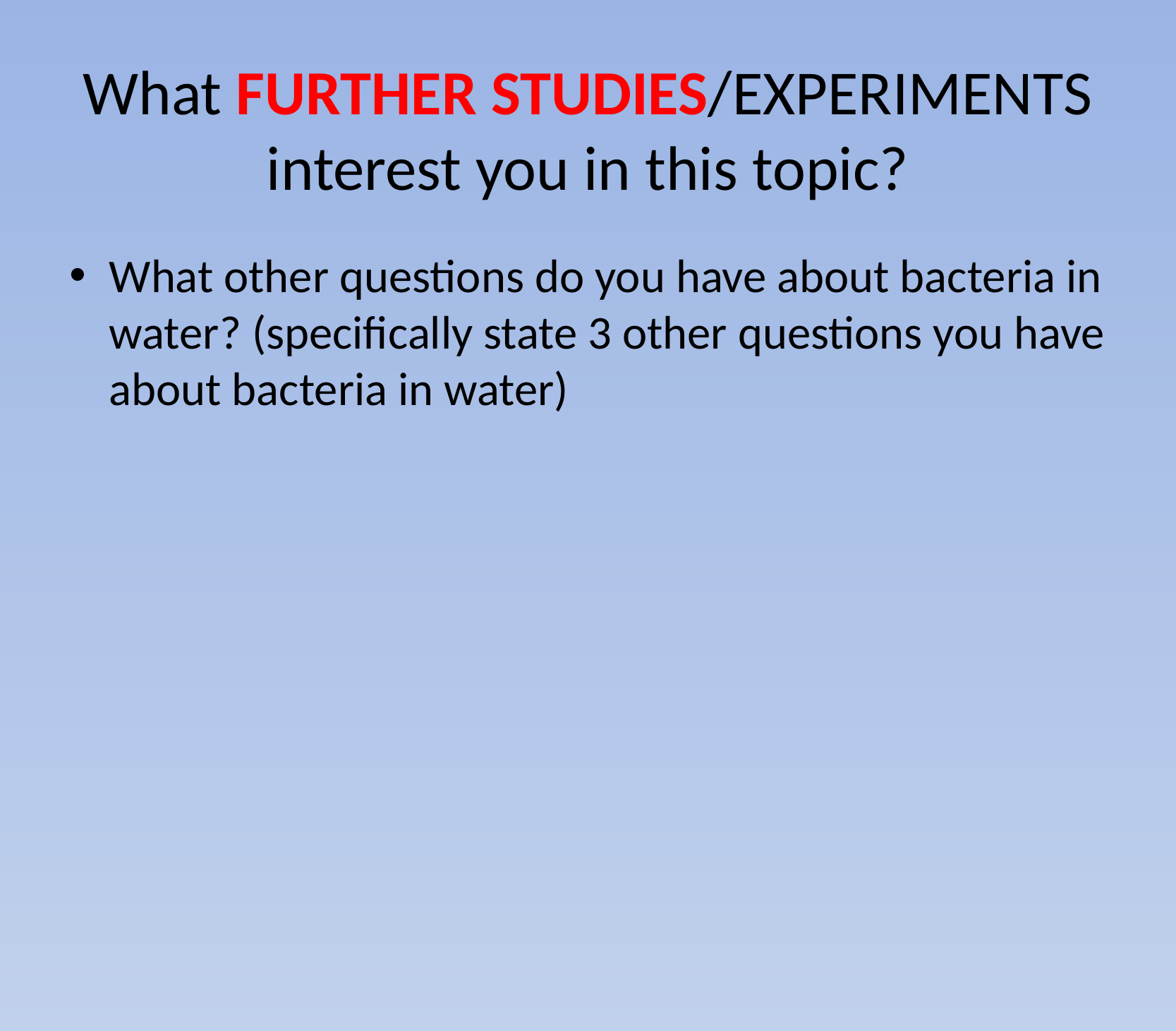

# What FURTHER STUDIES/EXPERIMENTS interest you in this topic?
What other questions do you have about bacteria in water? (specifically state 3 other questions you have about bacteria in water)